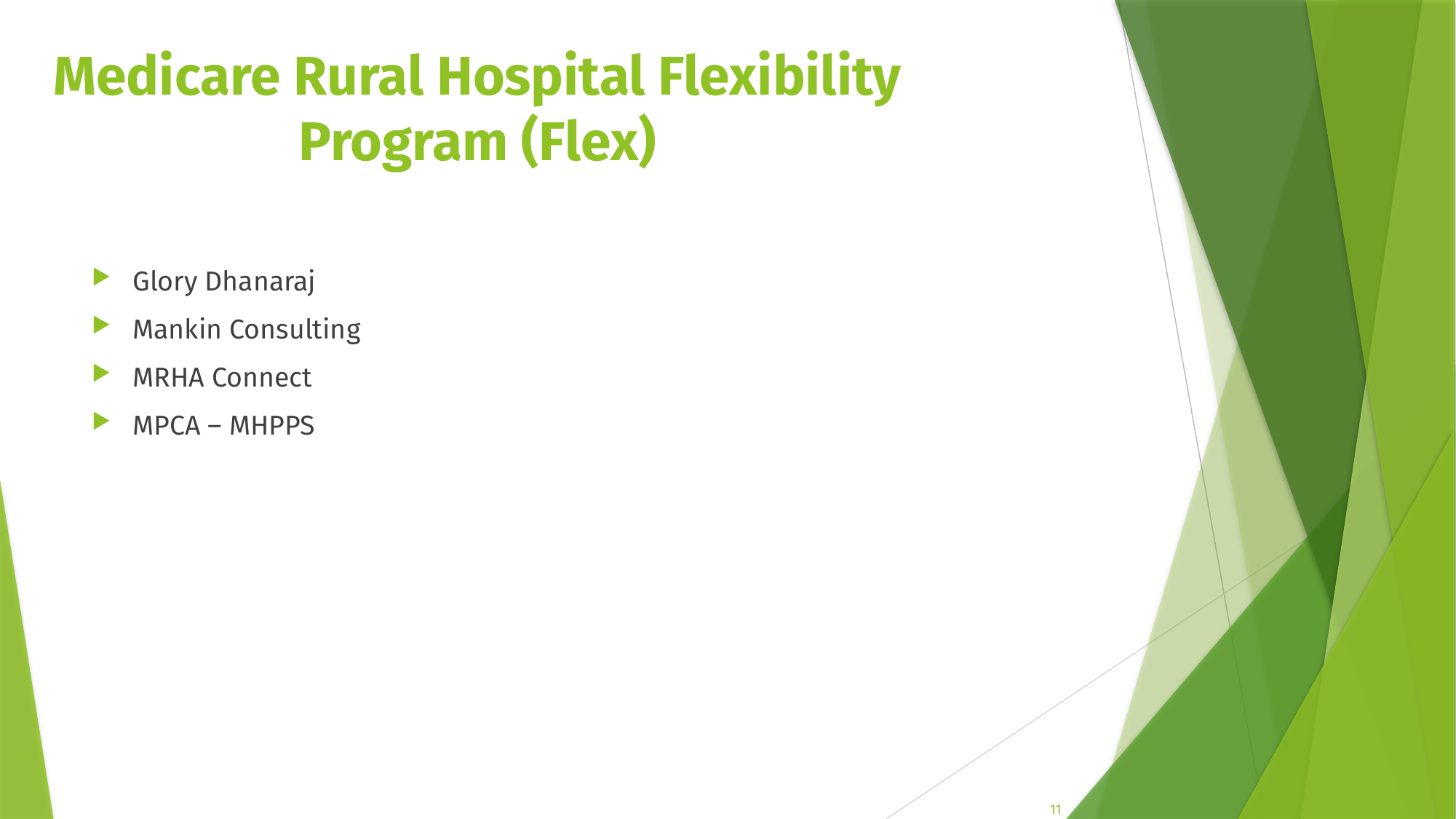

# Medicare Rural Hospital Flexibility Program (Flex)
Glory Dhanaraj
Mankin Consulting
MRHA Connect
MPCA – MHPPS

11